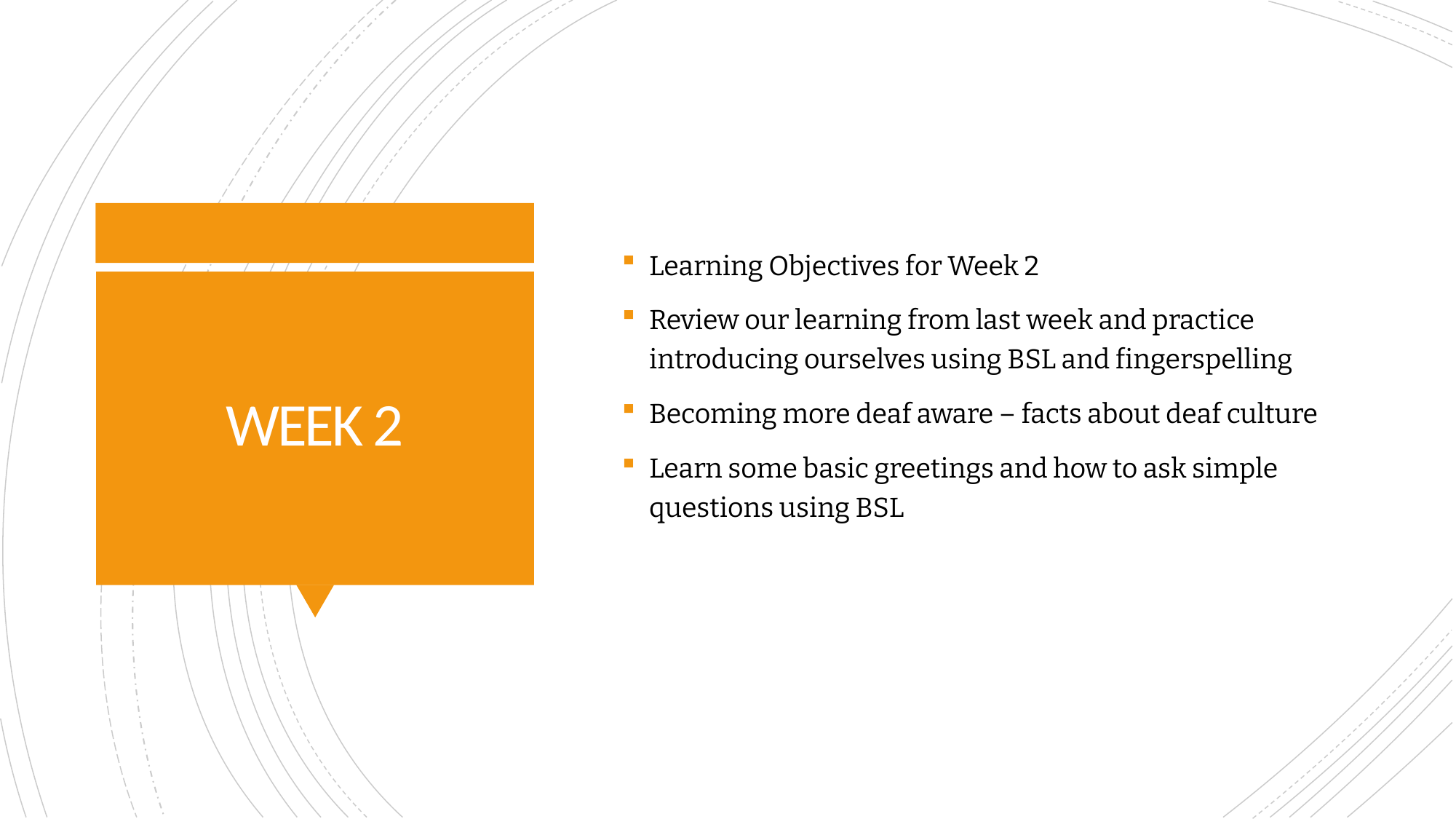

Learning Objectives for Week 2
Review our learning from last week and practice introducing ourselves using BSL and fingerspelling
Becoming more deaf aware – facts about deaf culture
Learn some basic greetings and how to ask simple questions using BSL

# WEEK 2